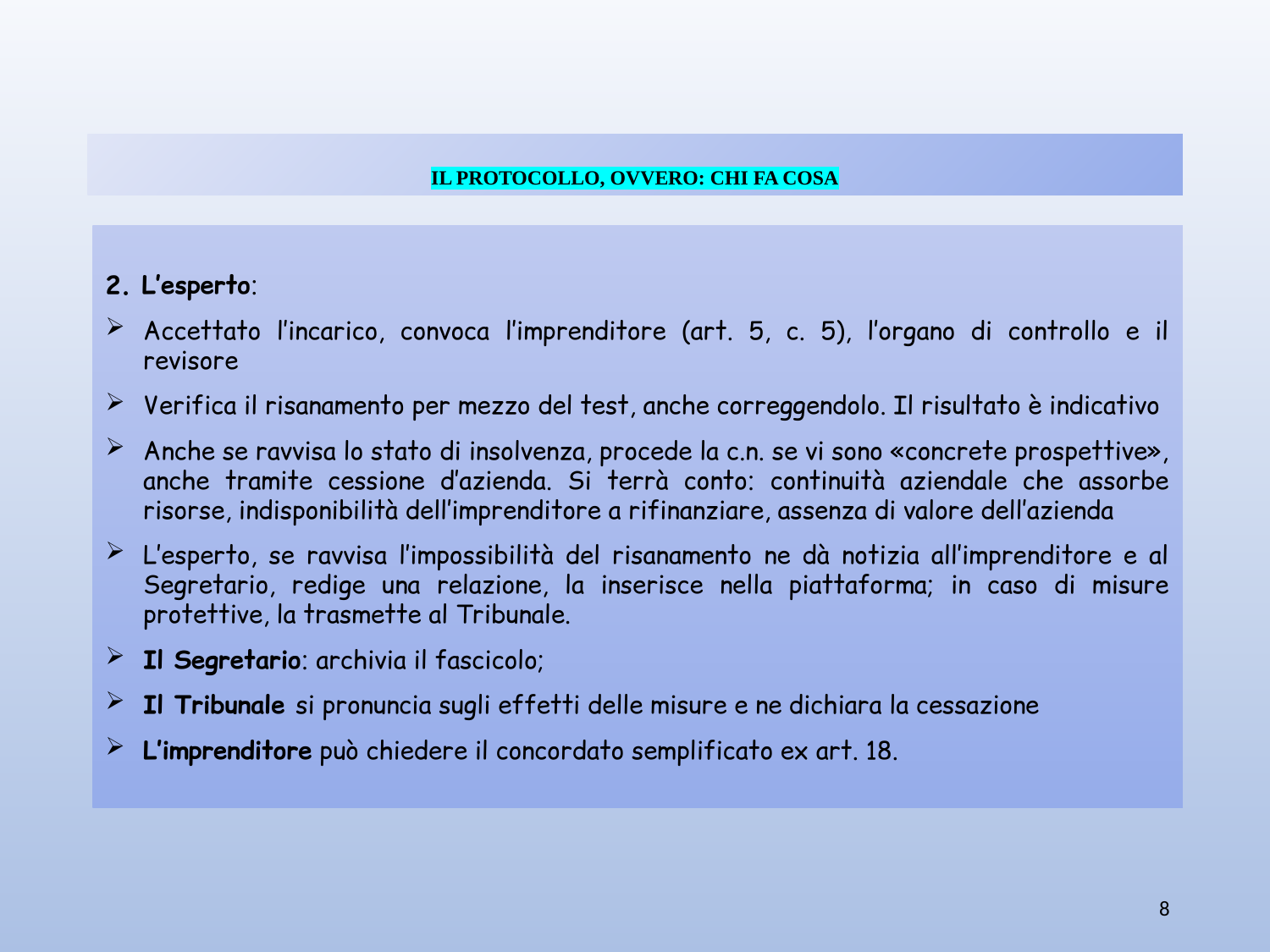

# IL PROTOCOLLO, OVVERO: CHI FA COSA

2. L’esperto:
Accettato l’incarico, convoca l’imprenditore (art. 5, c. 5), l’organo di controllo e il revisore
Verifica il risanamento per mezzo del test, anche correggendolo. Il risultato è indicativo
Anche se ravvisa lo stato di insolvenza, procede la c.n. se vi sono «concrete prospettive», anche tramite cessione d’azienda. Si terrà conto: continuità aziendale che assorbe risorse, indisponibilità dell’imprenditore a rifinanziare, assenza di valore dell’azienda
L’esperto, se ravvisa l’impossibilità del risanamento ne dà notizia all’imprenditore e al Segretario, redige una relazione, la inserisce nella piattaforma; in caso di misure protettive, la trasmette al Tribunale.
Il Segretario: archivia il fascicolo;
Il Tribunale si pronuncia sugli effetti delle misure e ne dichiara la cessazione
L’imprenditore può chiedere il concordato semplificato ex art. 18.

8